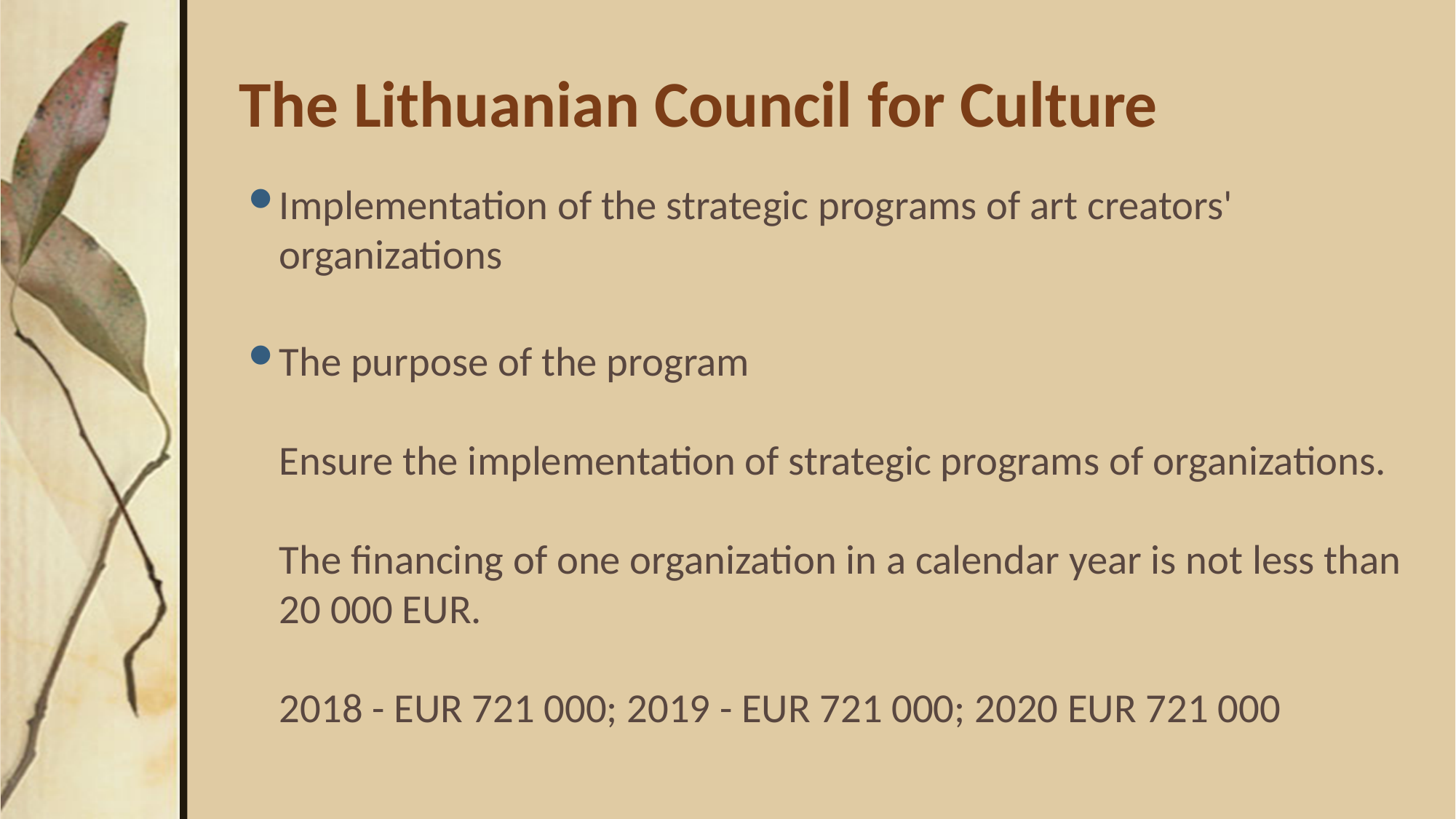

# The Lithuanian Council for Culture
Implementation of the strategic programs of art creators' organizations
The purpose of the program
Ensure the implementation of strategic programs of organizations.
The financing of one organization in a calendar year is not less than 20 000 EUR.
2018 - EUR 721 000; 2019 - EUR 721 000; 2020 EUR 721 000